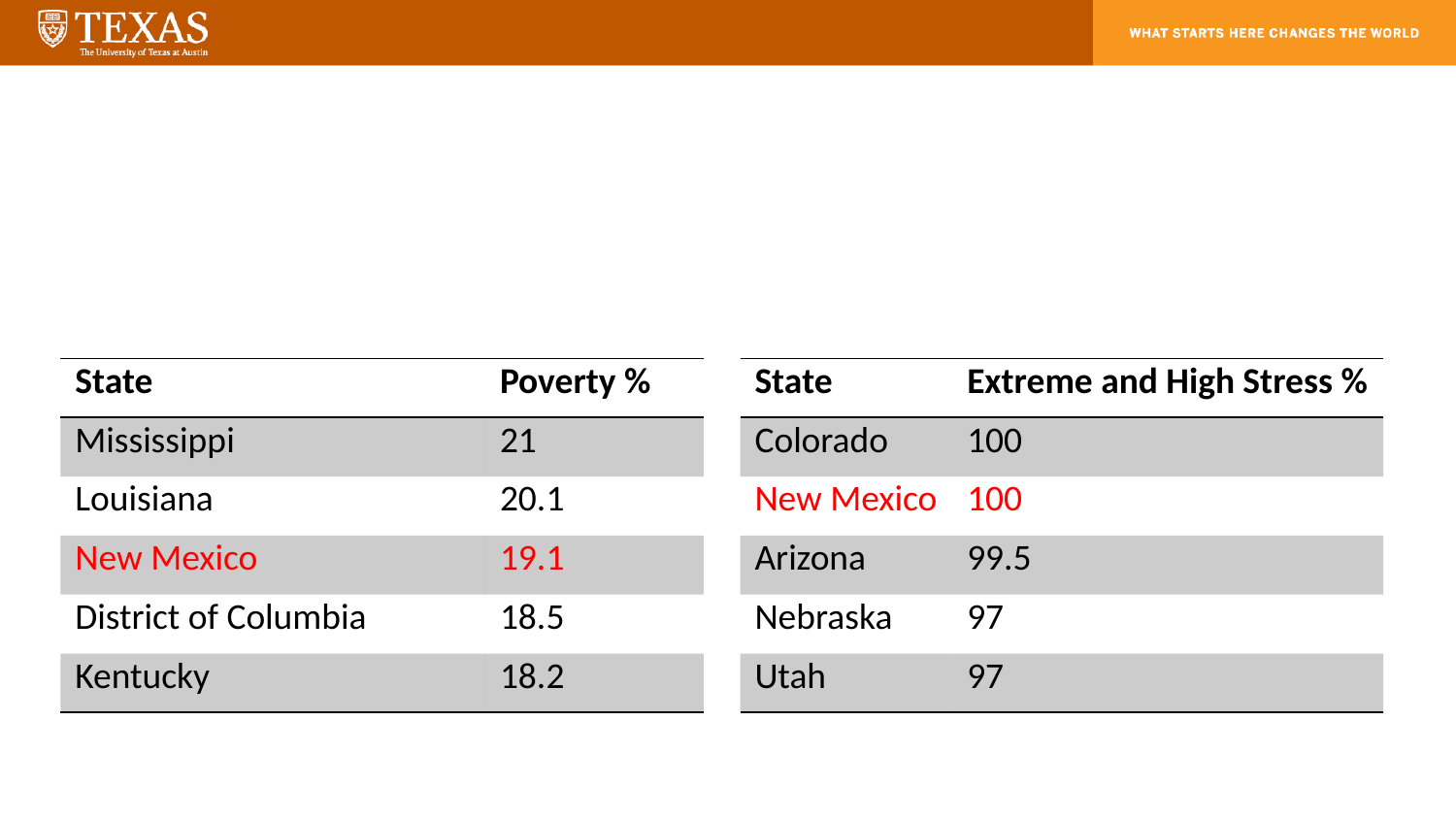

#
| State | Poverty % |
| --- | --- |
| Mississippi | 21 |
| Louisiana | 20.1 |
| New Mexico | 19.1 |
| District of Columbia | 18.5 |
| Kentucky | 18.2 |
| State | Extreme and High Stress % |
| --- | --- |
| Colorado | 100 |
| New Mexico | 100 |
| Arizona | 99.5 |
| Nebraska | 97 |
| Utah | 97 |